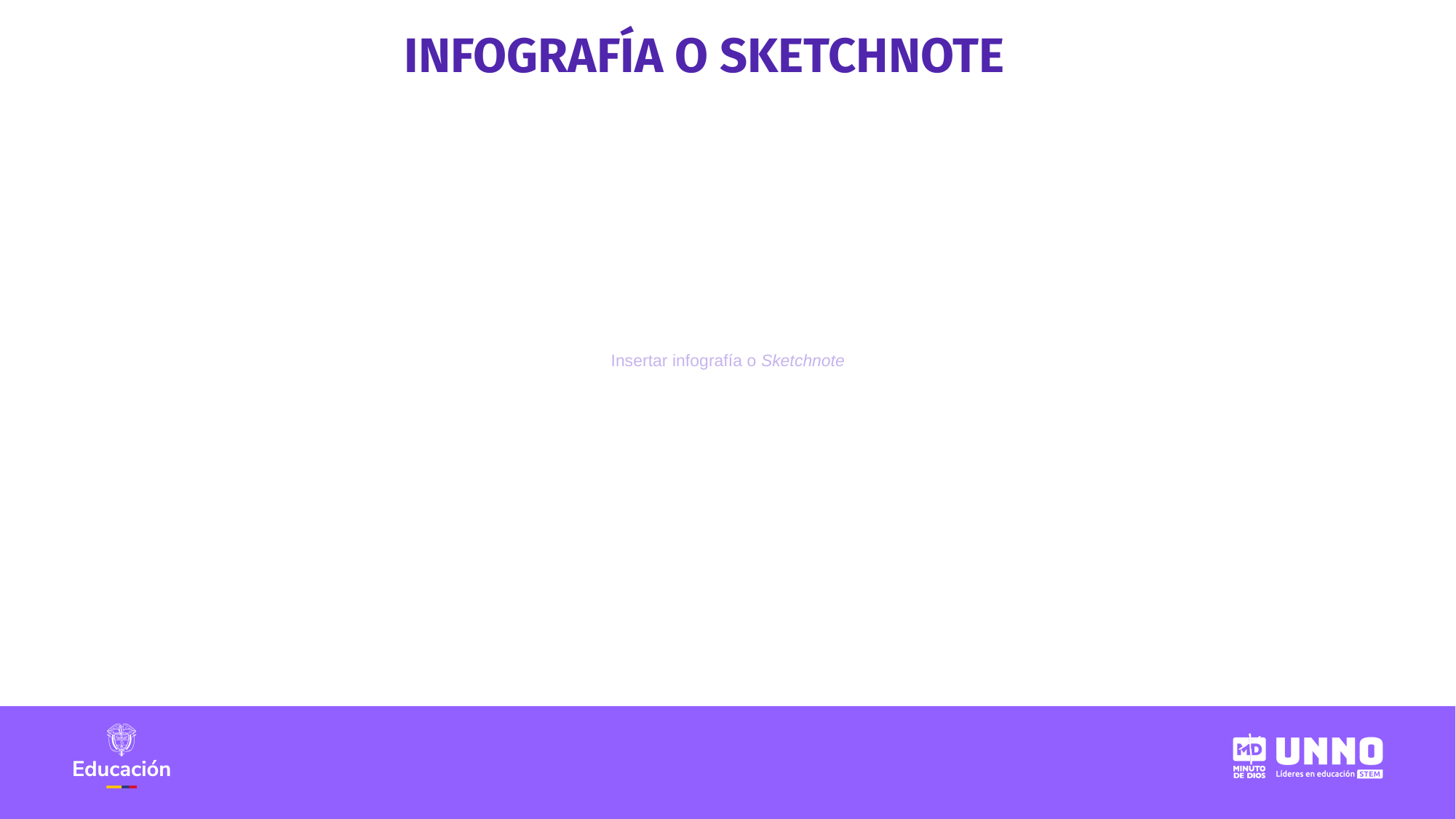

INFOGRAFÍA O SKETCHNOTE
Insertar infografía o Sketchnote